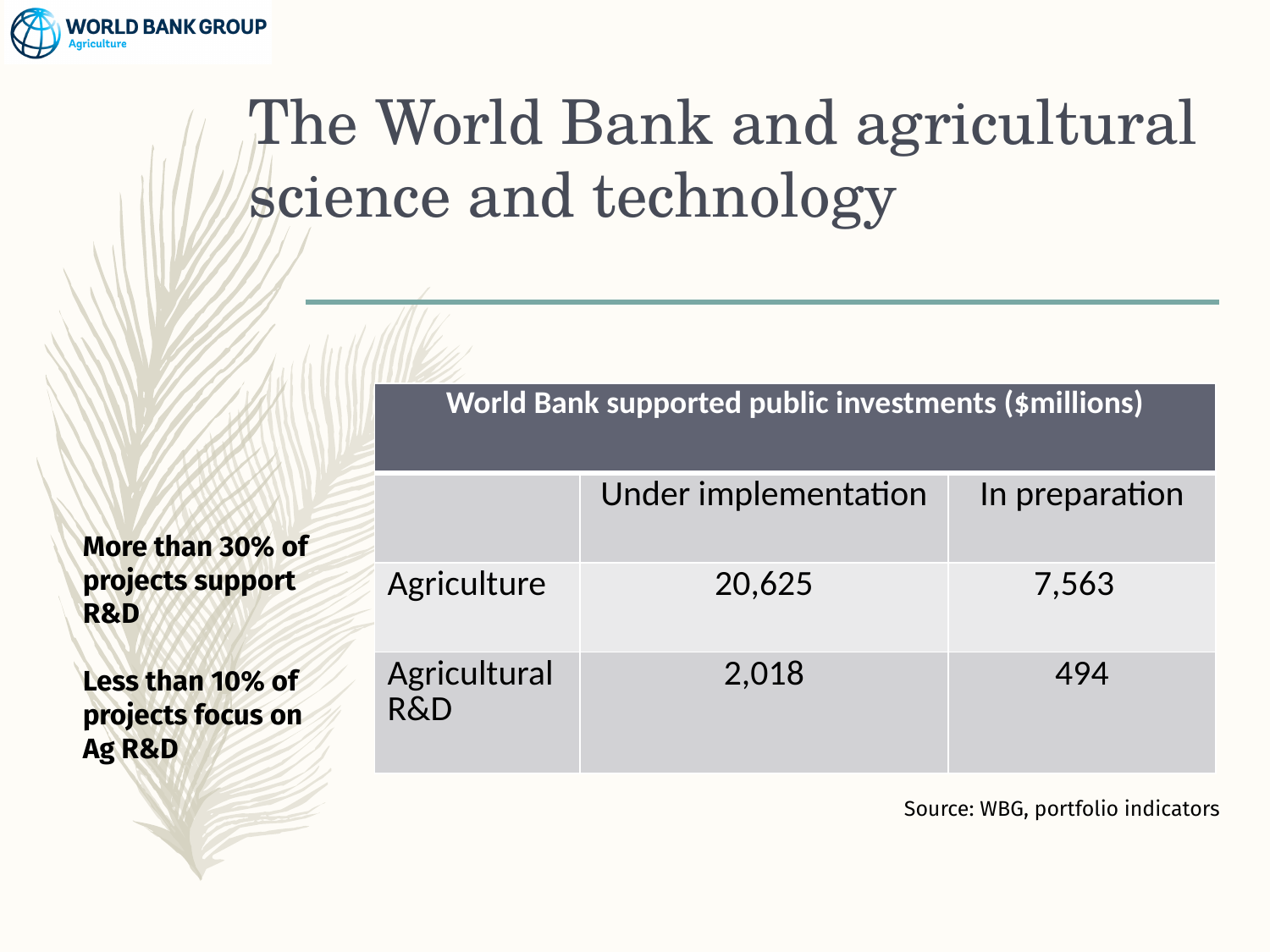

# The World Bank and agricultural science and technology
| World Bank supported public investments ($millions) |  |  |
| --- | --- | --- |
|  | Under implementation | In preparation |
| Agriculture | 20,625 | 7,563 |
| Agricultural R&D | 2,018 | 494 |
More than 30% of projects support R&D

Less than 10% of projects focus on Ag R&D

Source: WBG, portfolio indicators